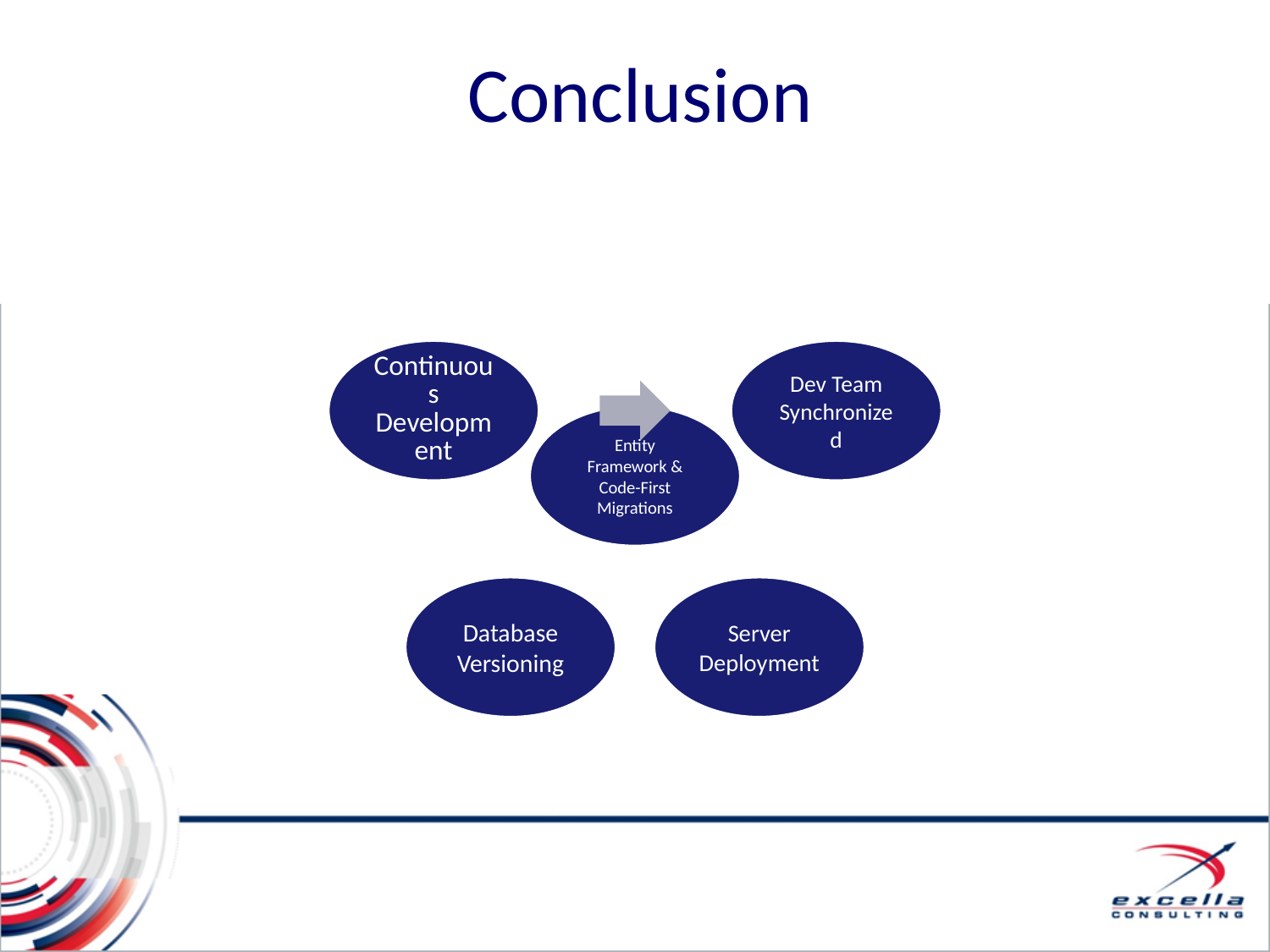

# Conclusion
Entity Framework & Code-First Migrations
Dev Team Synchronized
Server Deployment
Database Versioning
Continuous Development